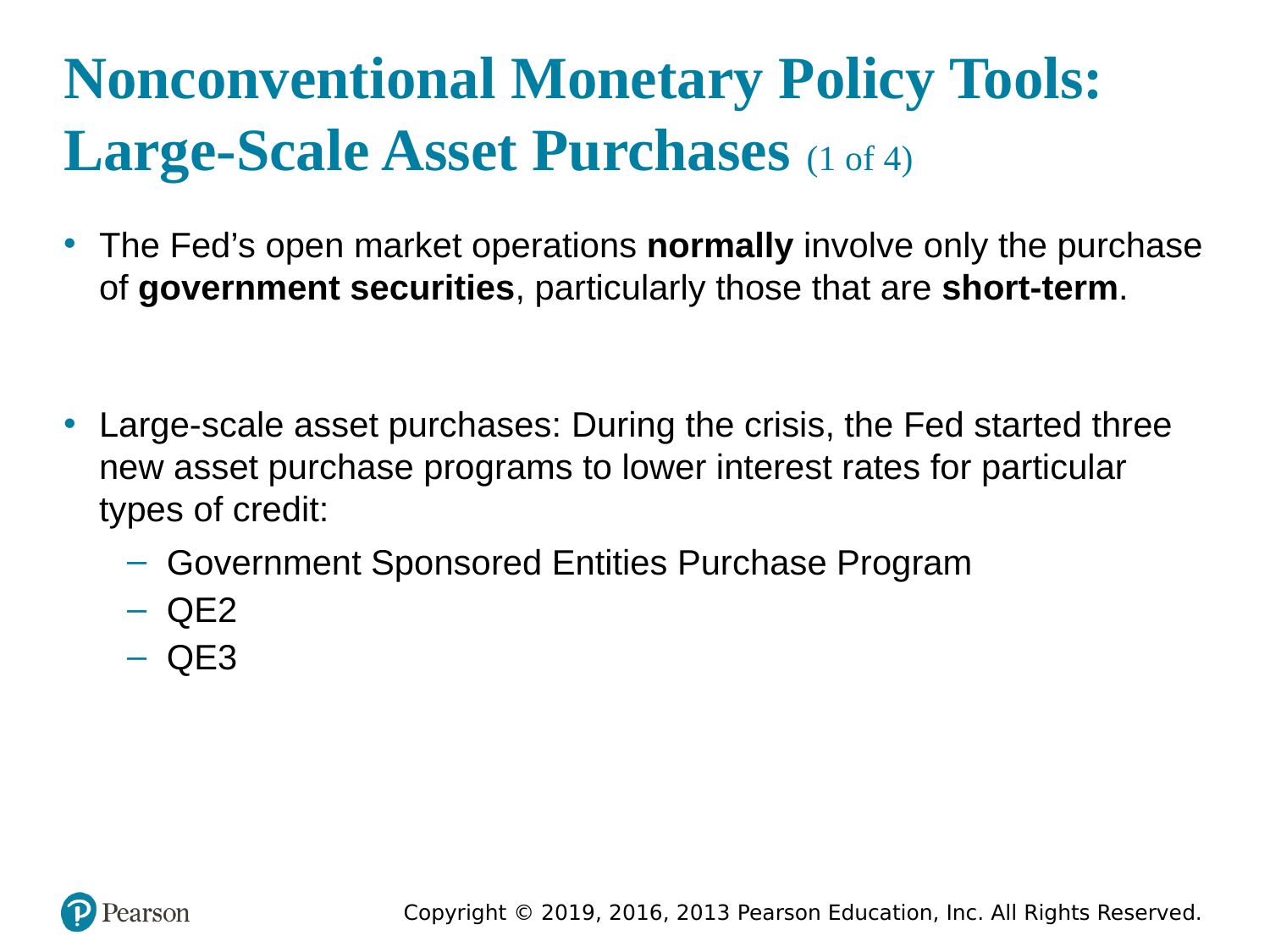

# Nonconventional Monetary Policy Tools: Large-Scale Asset Purchases (1 of 4)
The Fed’s open market operations normally involve only the purchase of government securities, particularly those that are short-term.

Large-scale asset purchases: During the crisis, the Fed started three new asset purchase programs to lower interest rates for particular types of credit:
Government Sponsored Entities Purchase Program
QE2
QE3